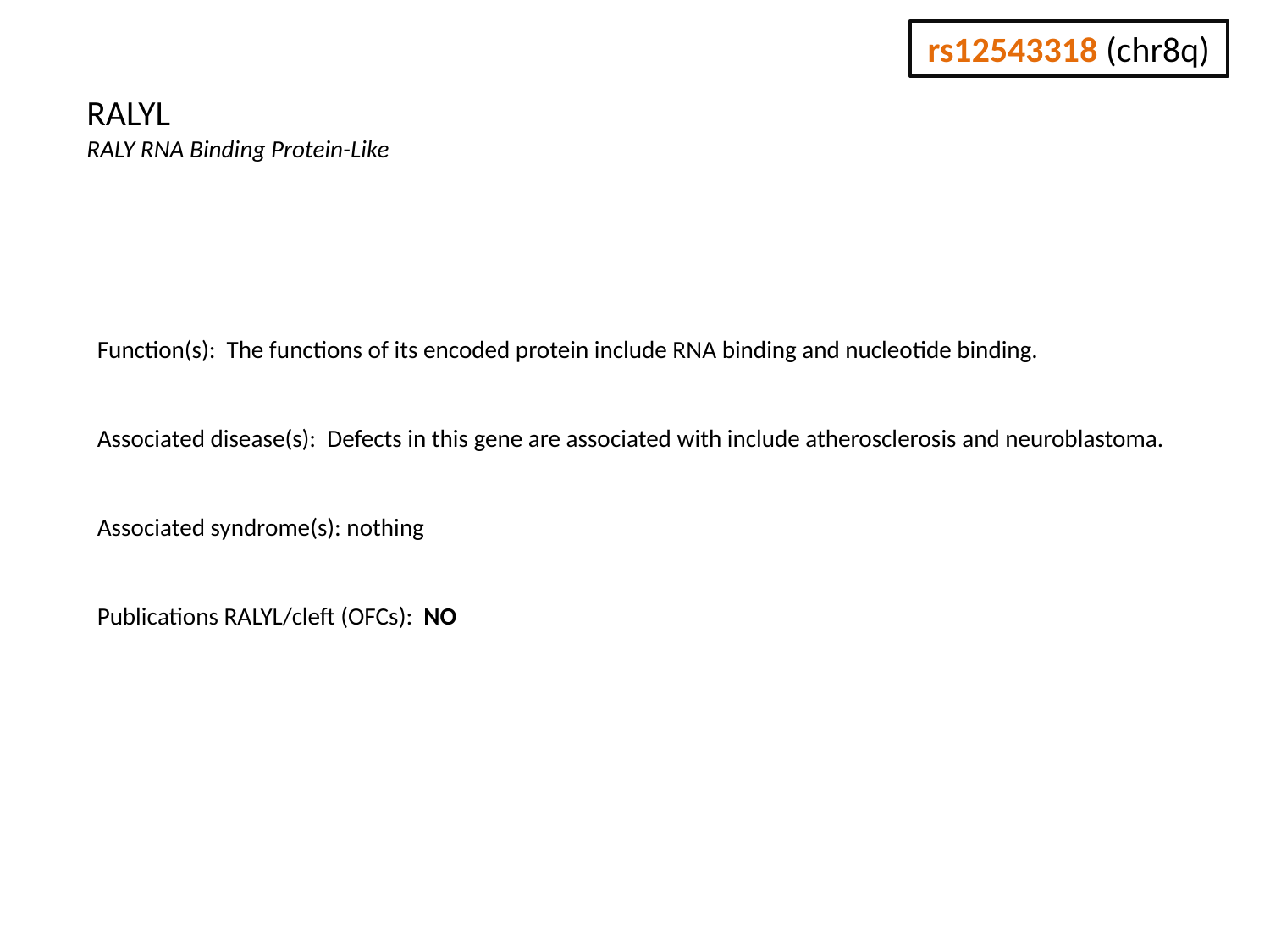

rs12543318 (chr8q)
RALYL
RALY RNA Binding Protein-Like
Function(s):  The functions of its encoded protein include RNA binding and nucleotide binding.

Associated disease(s):  Defects in this gene are associated with include atherosclerosis and neuroblastoma.

Associated syndrome(s): nothing

Publications RALYL/cleft (OFCs):  NO